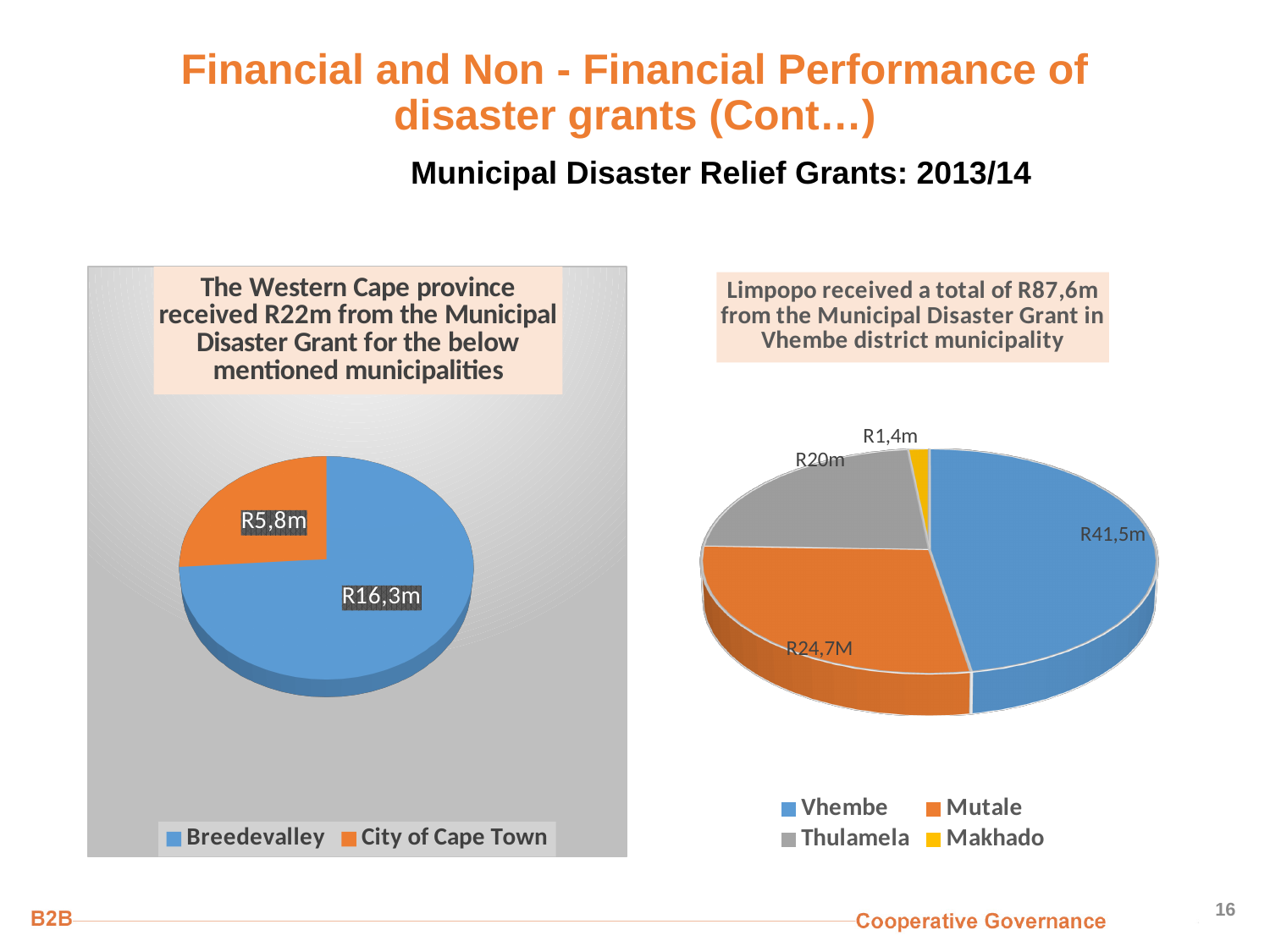

# Financial and Non - Financial Performance of disaster grants (Cont…)
Municipal Disaster Relief Grants: 2013/14

[unsupported chart]

[unsupported chart]

16